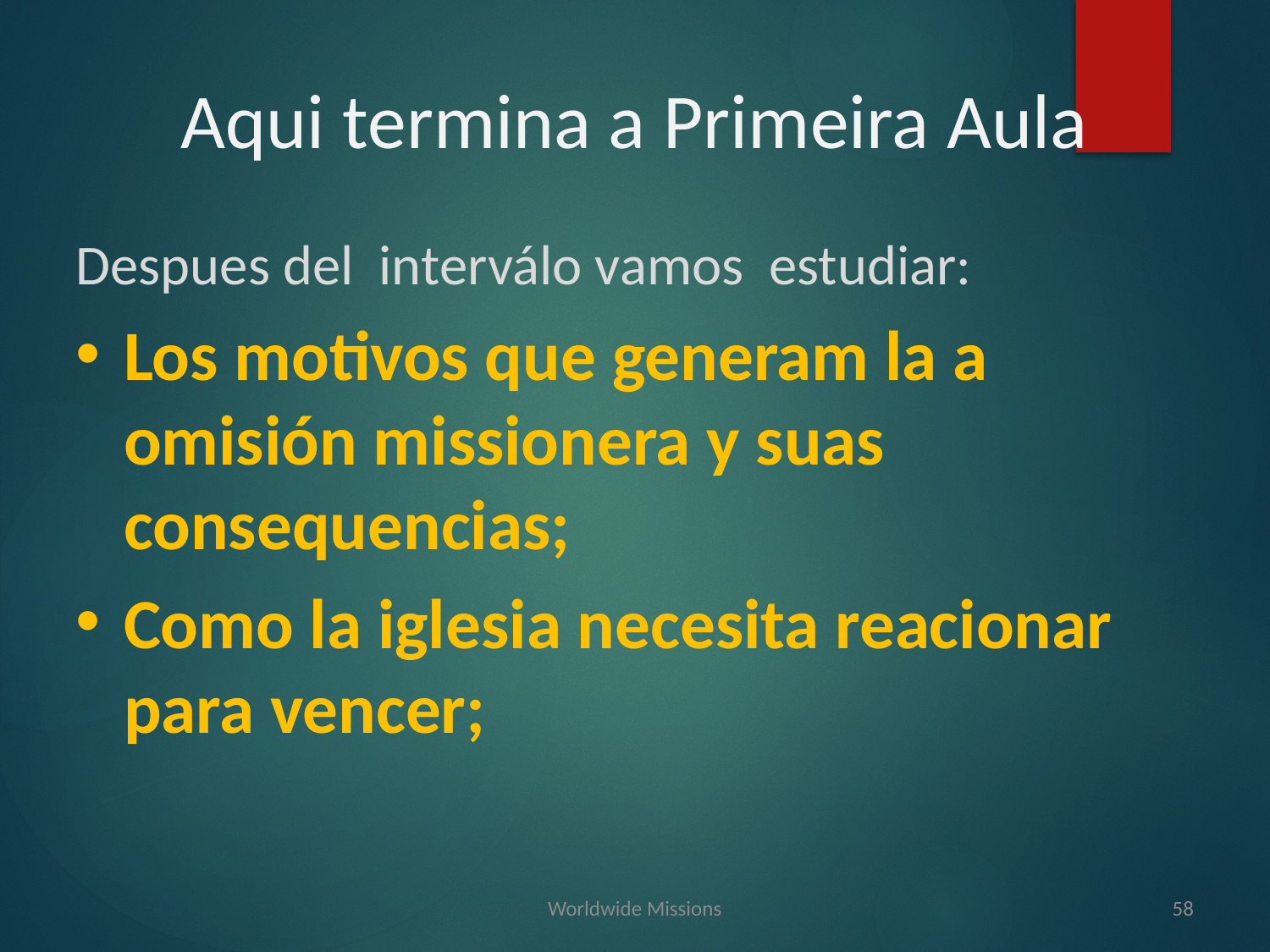

Aqui termina a Primeira Aula
Despues del  interválo vamos  estudiar:
Los motivos que generam la a omisión missionera y suas consequencias;
Como la iglesia necesita reacionar para vencer;

Worldwide Missions
58